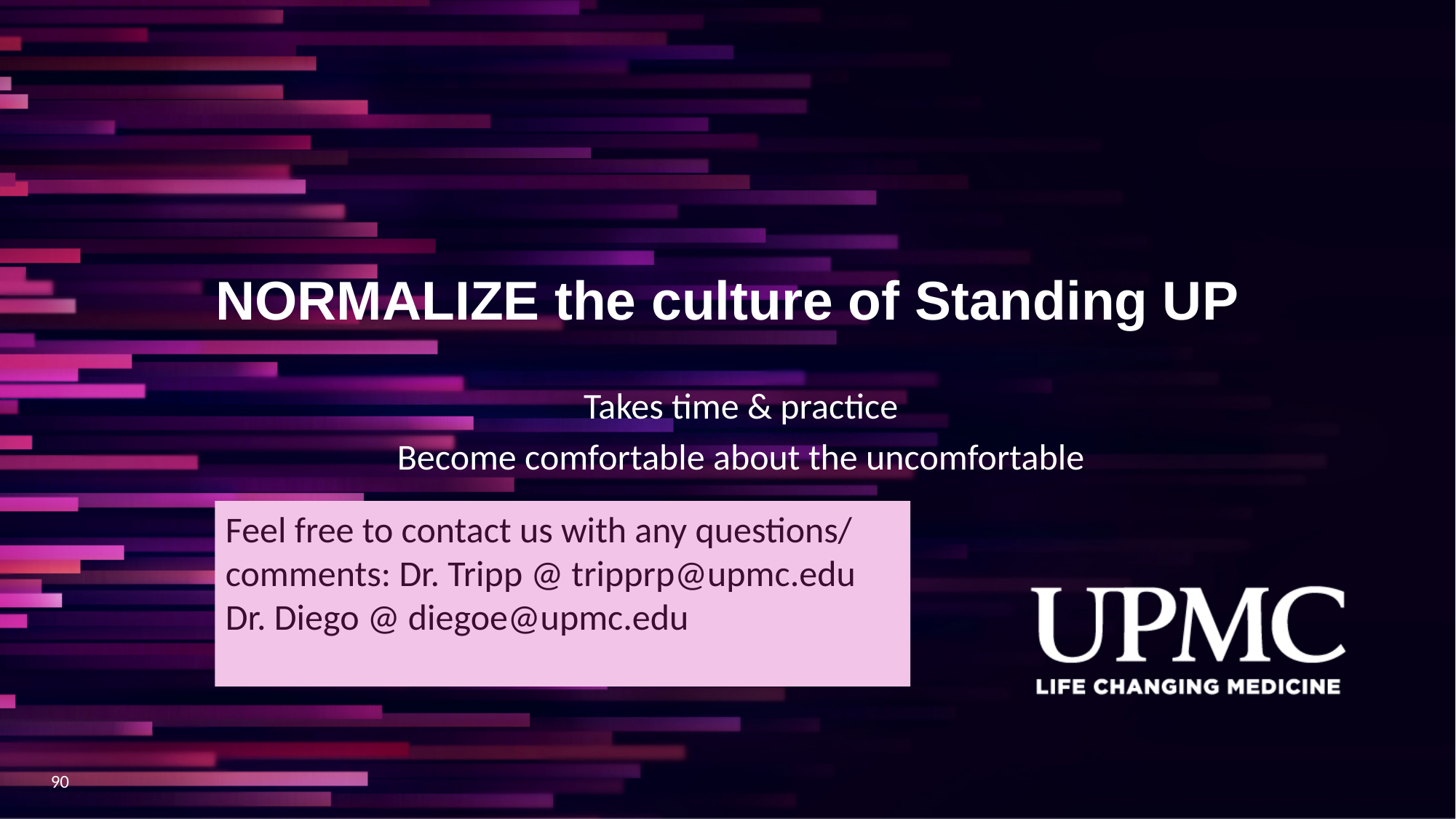

# NORMALIZE the culture of Standing UP
Takes time & practice
Become comfortable about the uncomfortable
Feel free to contact us with any questions/ comments: Dr. Tripp @ tripprp@upmc.edu  Dr. Diego @ diegoe@upmc.edu